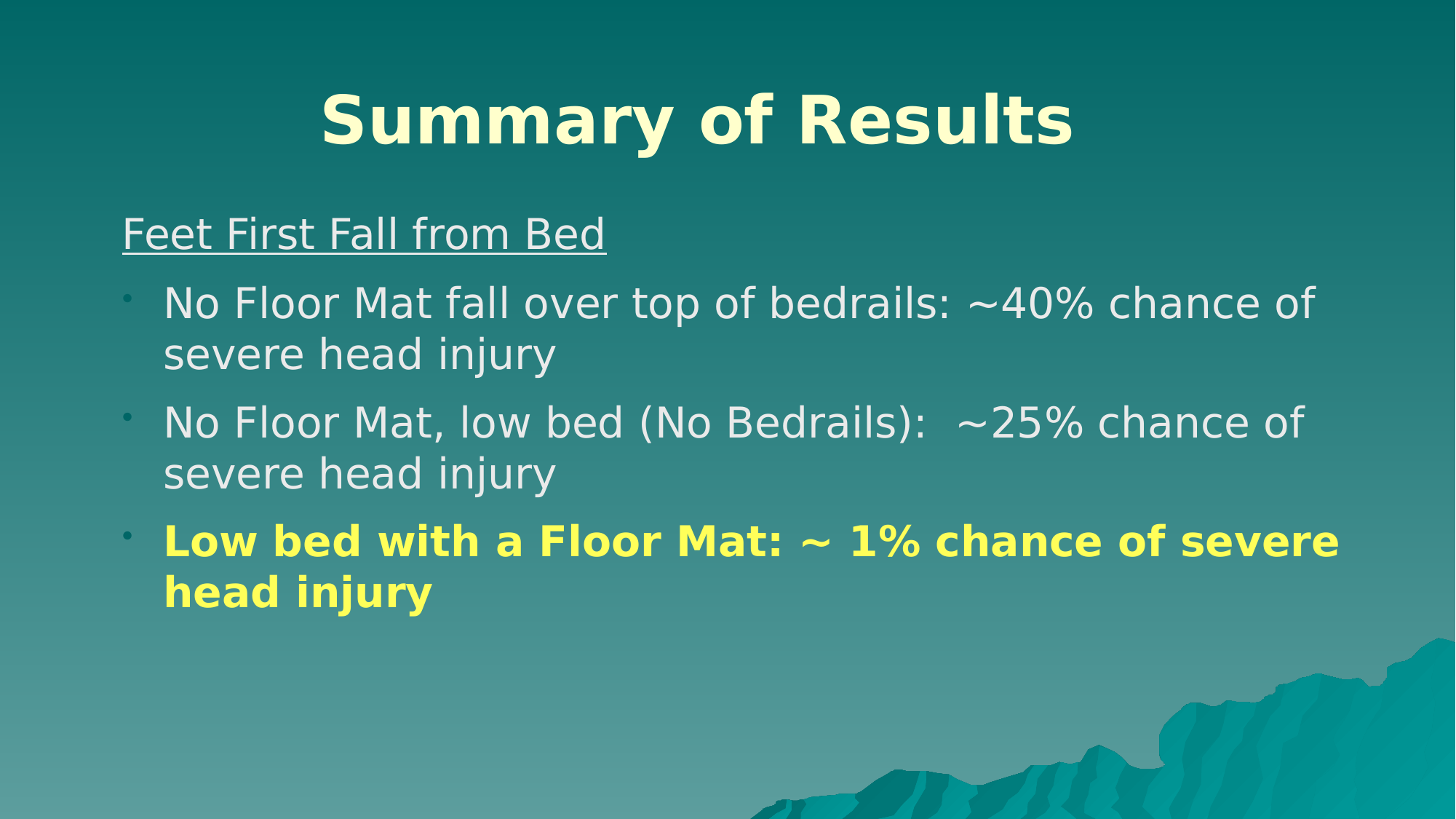

Summary of Results
Feet First Fall from Bed
No Floor Mat fall over top of bedrails: ~40% chance of severe head injury
No Floor Mat, low bed (No Bedrails):  ~25% chance of severe head injury
Low bed with a Floor Mat: ~ 1% chance of severe head injury